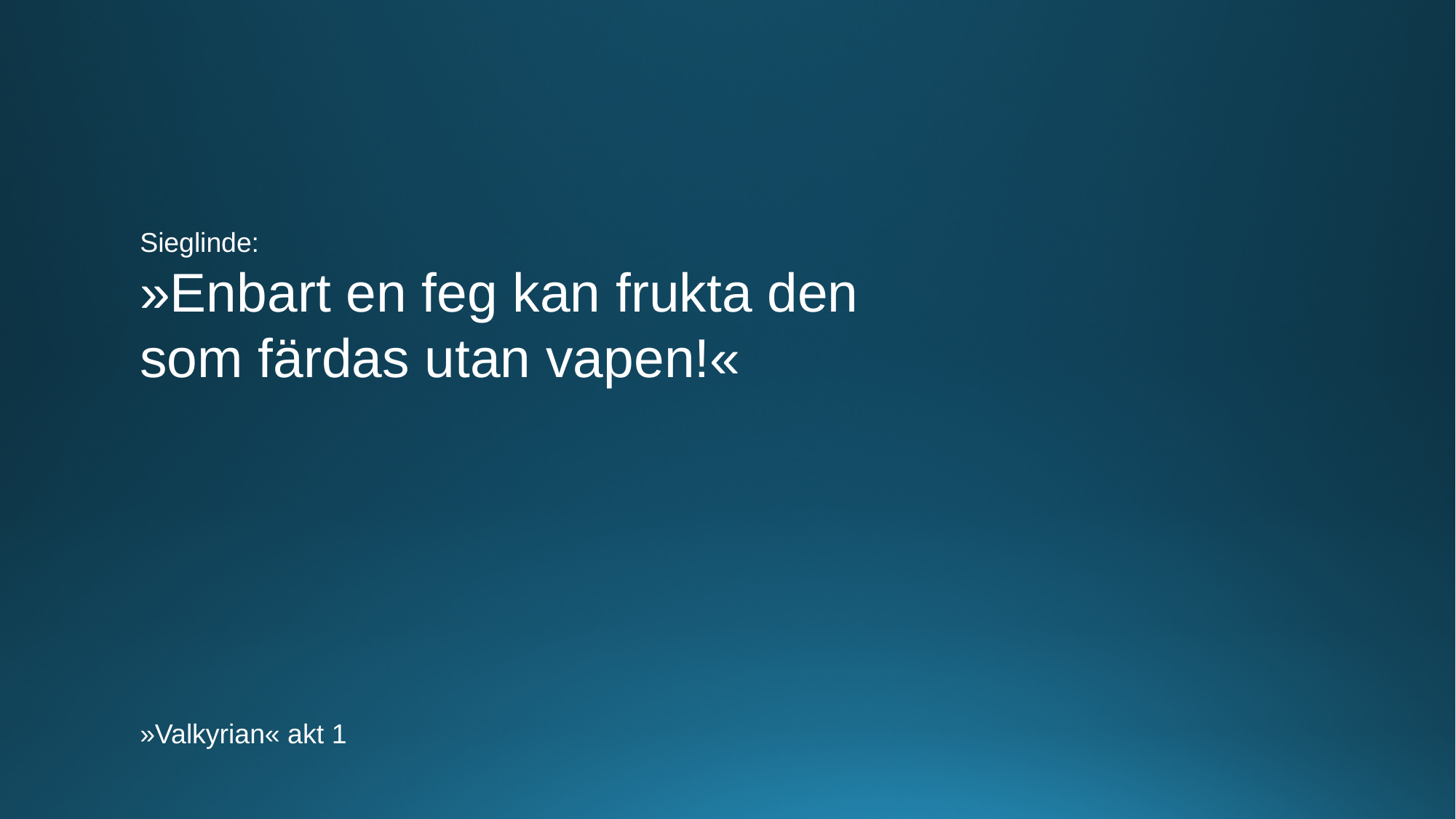

Sieglinde:
»Enbart en feg kan frukta den
som färdas utan vapen!«

»Valkyrian« akt 1